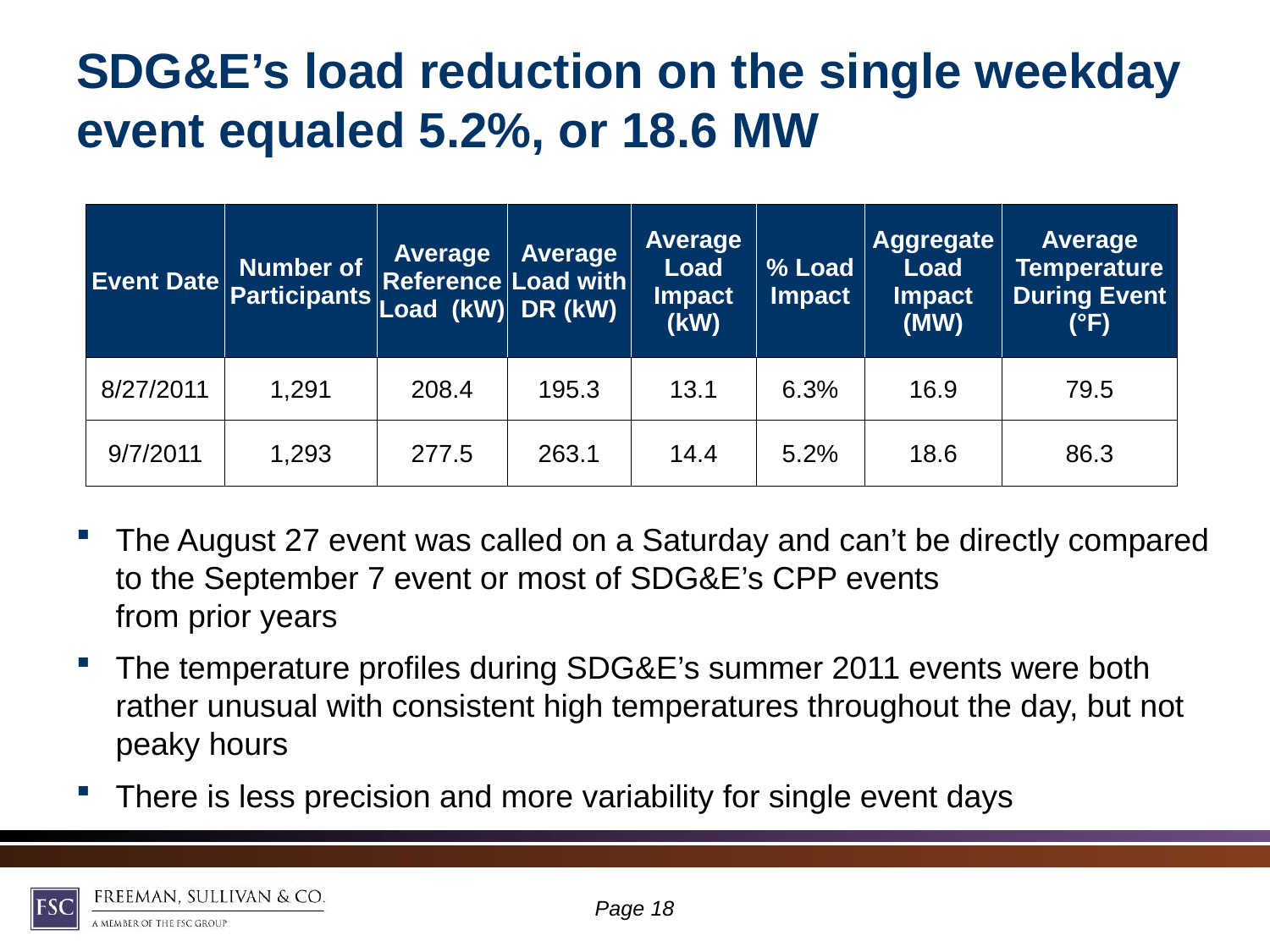

# SDG&E’s load reduction on the single weekday event equaled 5.2%, or 18.6 MW
| Event Date | Number of Participants | Average Reference Load (kW) | Average Load with DR (kW) | Average Load Impact (kW) | % Load Impact | Aggregate Load Impact (MW) | Average Temperature During Event (°F) |
| --- | --- | --- | --- | --- | --- | --- | --- |
| 8/27/2011 | 1,291 | 208.4 | 195.3 | 13.1 | 6.3% | 16.9 | 79.5 |
| 9/7/2011 | 1,293 | 277.5 | 263.1 | 14.4 | 5.2% | 18.6 | 86.3 |
The August 27 event was called on a Saturday and can’t be directly compared to the September 7 event or most of SDG&E’s CPP events
from prior years
The temperature profiles during SDG&E’s summer 2011 events were both rather unusual with consistent high temperatures throughout the day, but not peaky hours
There is less precision and more variability for single event days

Page 18